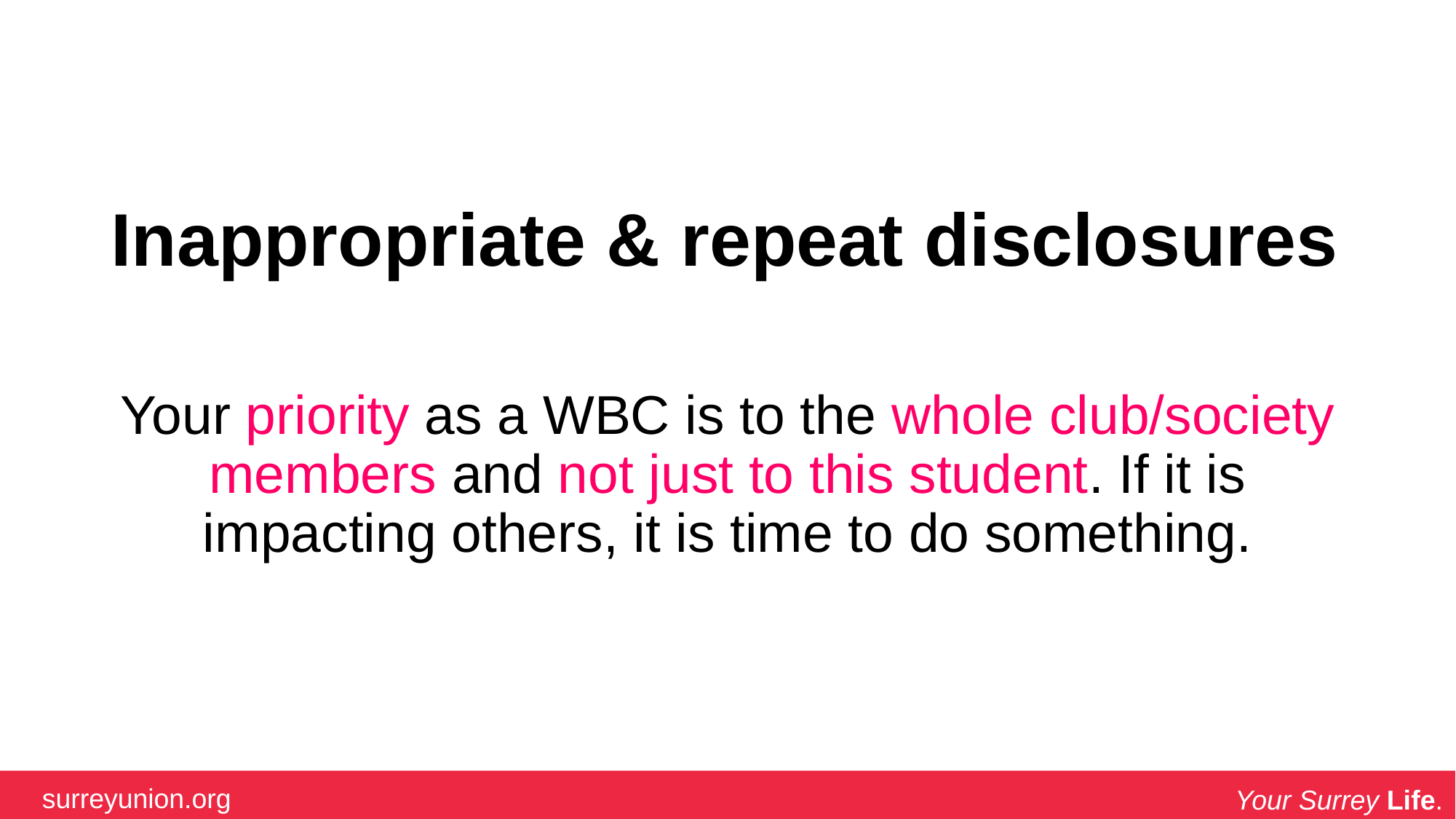

# Inappropriate & repeat disclosures
Your priority as a WBC is to the whole club/society members and not just to this student. If it is impacting others, it is time to do something.

surreyunion.org
Your Surrey Life.